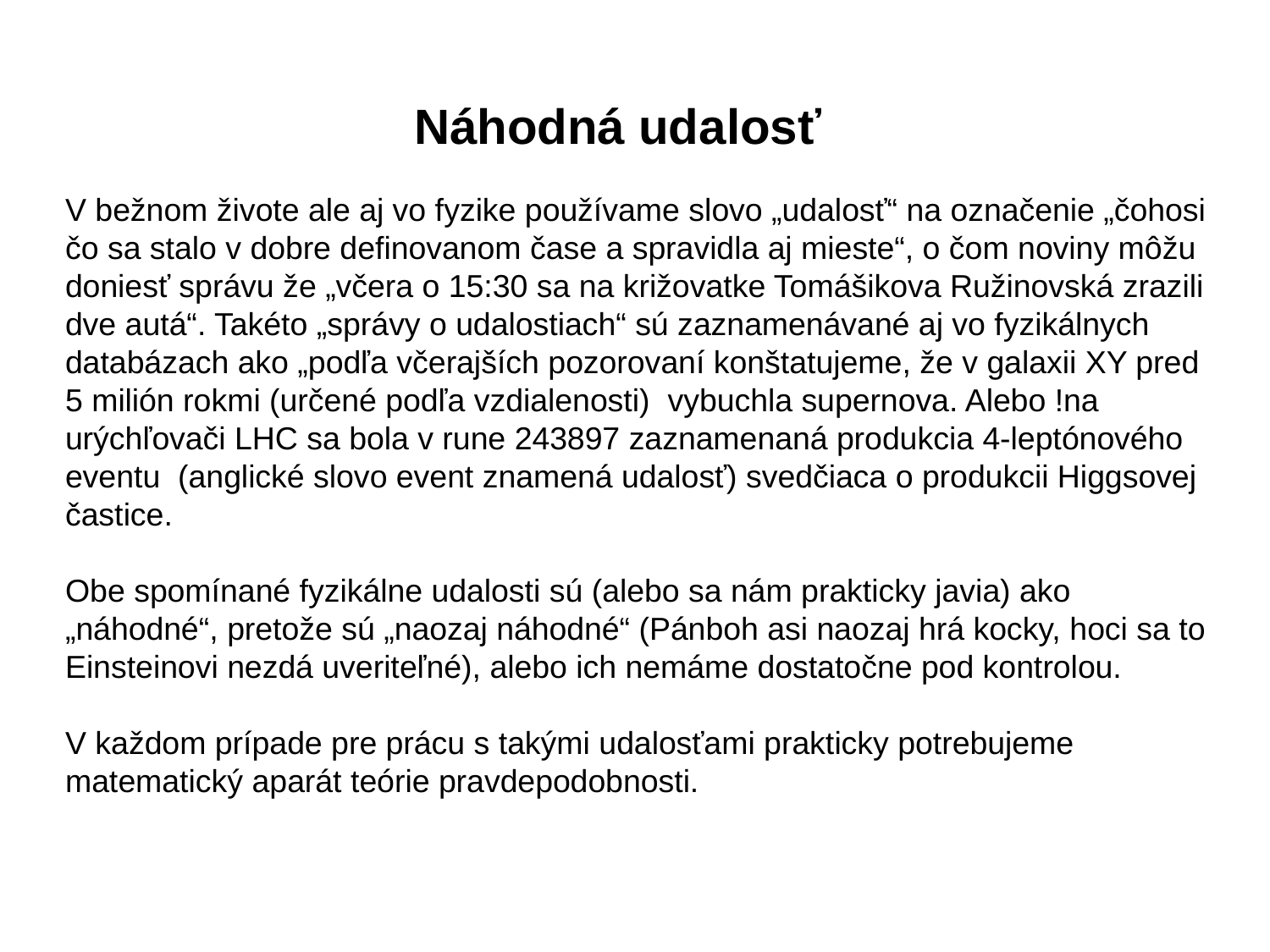

Náhodná udalosť
V bežnom živote ale aj vo fyzike používame slovo „udalosť“ na označenie „čohosi čo sa stalo v dobre definovanom čase a spravidla aj mieste“, o čom noviny môžu doniesť správu že „včera o 15:30 sa na križovatke Tomášikova Ružinovská zrazili dve autá“. Takéto „správy o udalostiach“ sú zaznamenávané aj vo fyzikálnych databázach ako „podľa včerajších pozorovaní konštatujeme, že v galaxii XY pred 5 milión rokmi (určené podľa vzdialenosti)  vybuchla supernova. Alebo !na urýchľovači LHC sa bola v rune 243897 zaznamenaná produkcia 4-leptónového eventu  (anglické slovo event znamená udalosť) svedčiaca o produkcii Higgsovej častice.

Obe spomínané fyzikálne udalosti sú (alebo sa nám prakticky javia) ako „náhodné“, pretože sú „naozaj náhodné“ (Pánboh asi naozaj hrá kocky, hoci sa to Einsteinovi nezdá uveriteľné), alebo ich nemáme dostatočne pod kontrolou.

V každom prípade pre prácu s takými udalosťami prakticky potrebujeme matematický aparát teórie pravdepodobnosti.